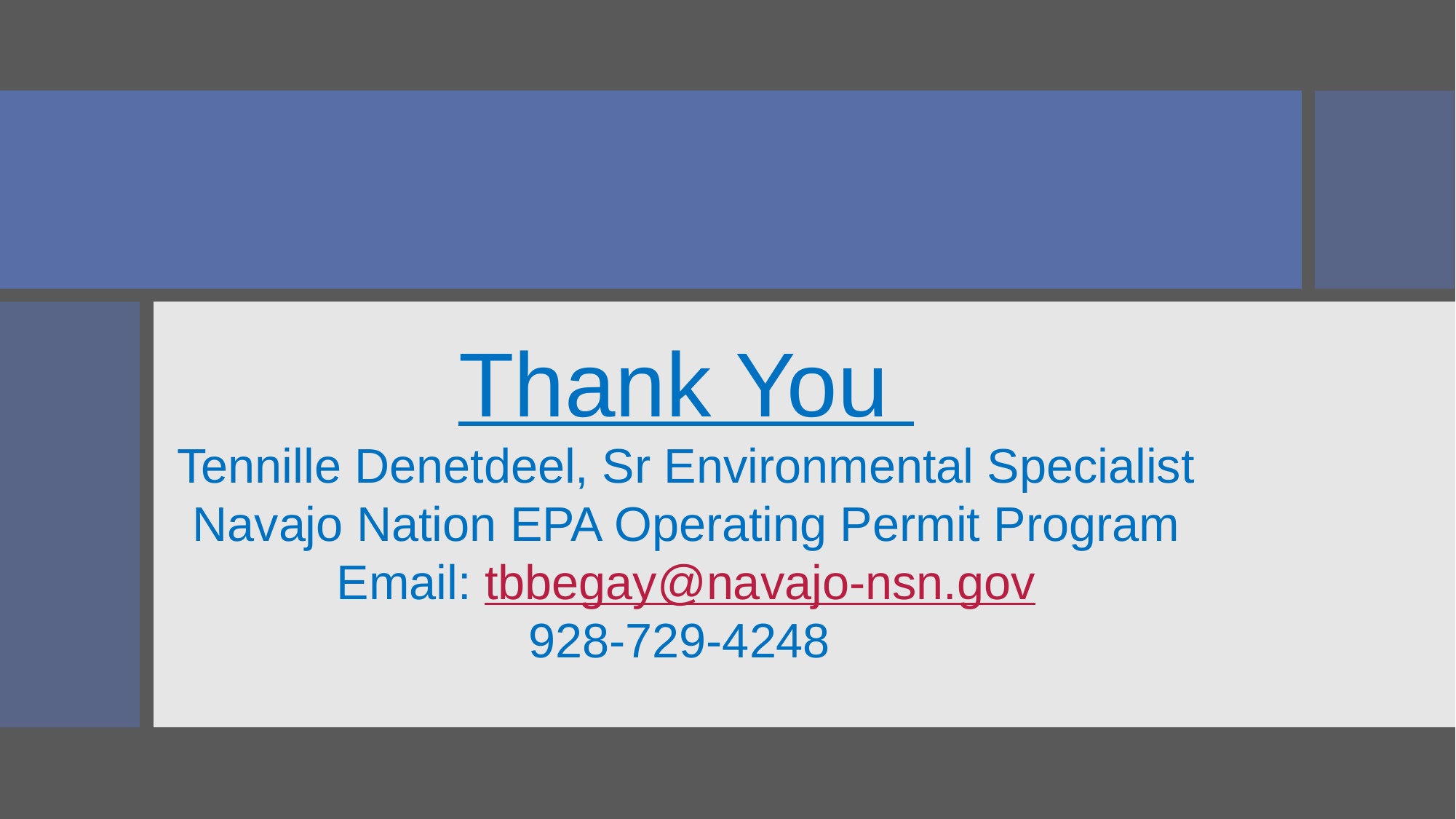

Thank You
Tennille Denetdeel, Sr Environmental Specialist
Navajo Nation EPA Operating Permit Program
Email: tbbegay@navajo-nsn.gov
928-729-4248